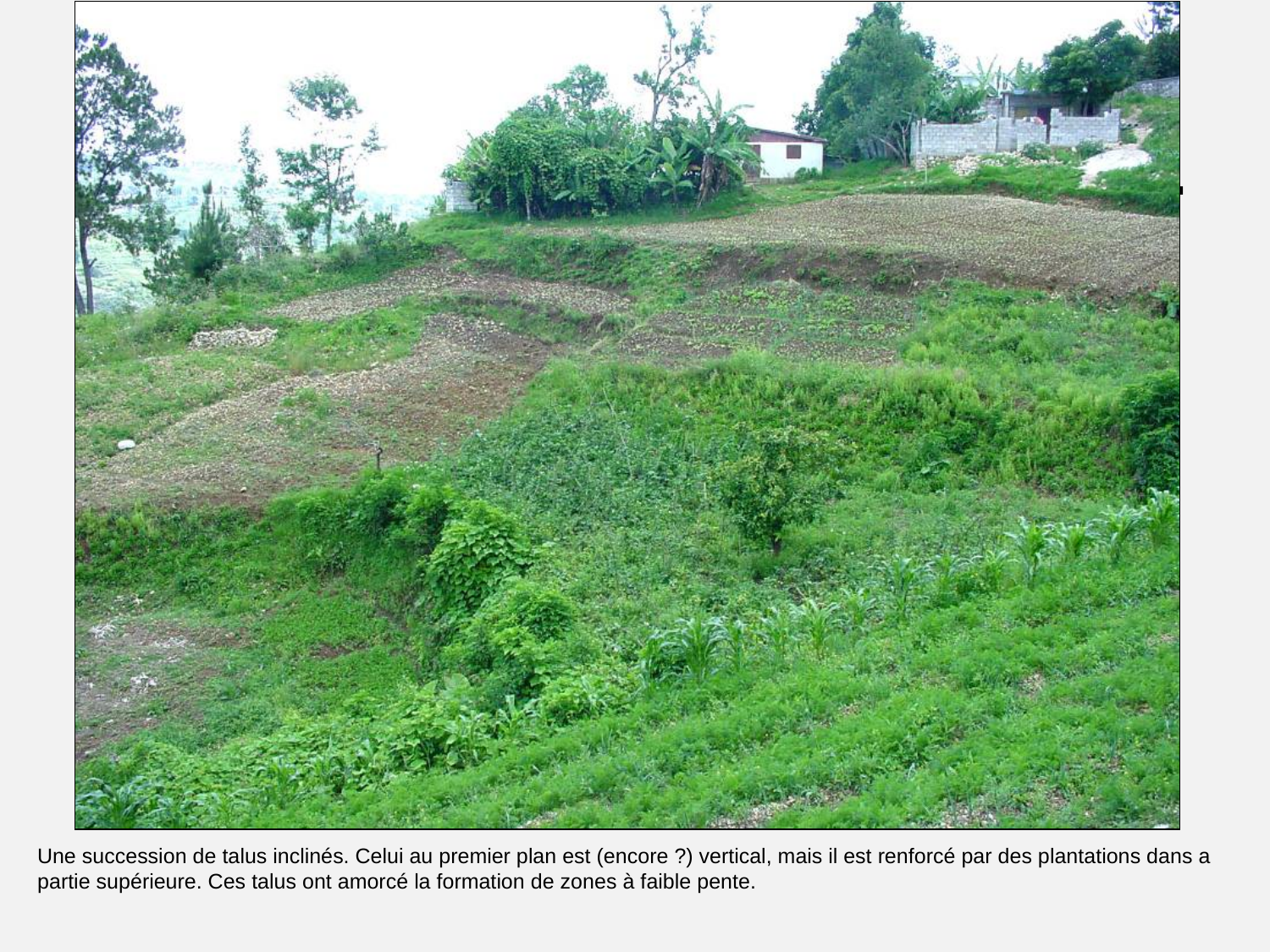

# Une succession de talus et de murettes a remodelé ce versant.
Une succession de talus inclinés. Celui au premier plan est (encore ?) vertical, mais il est renforcé par des plantations dans a partie supérieure. Ces talus ont amorcé la formation de zones à faible pente.